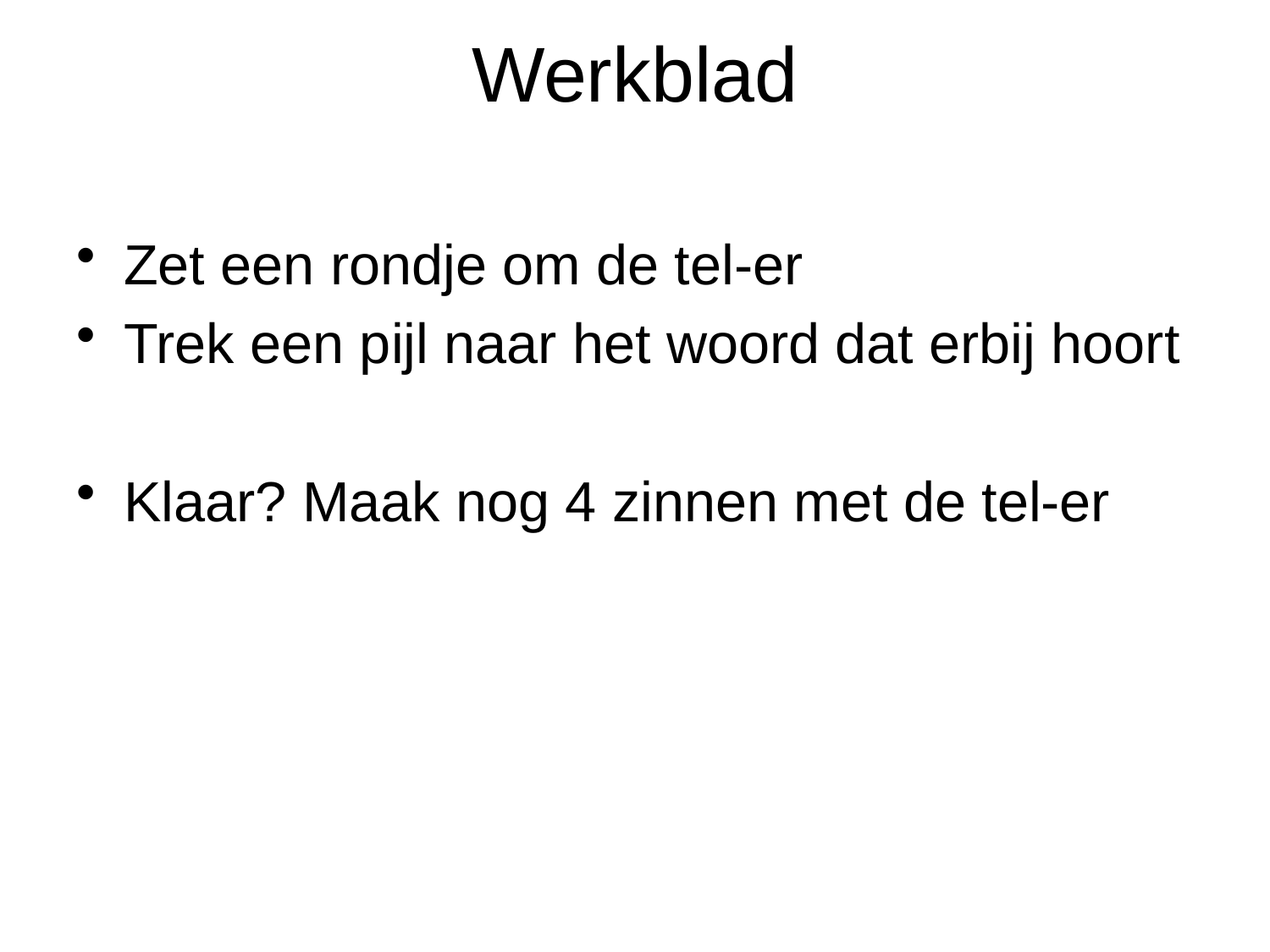

# Werkblad
Zet een rondje om de tel-er
Trek een pijl naar het woord dat erbij hoort

Klaar? Maak nog 4 zinnen met de tel-er